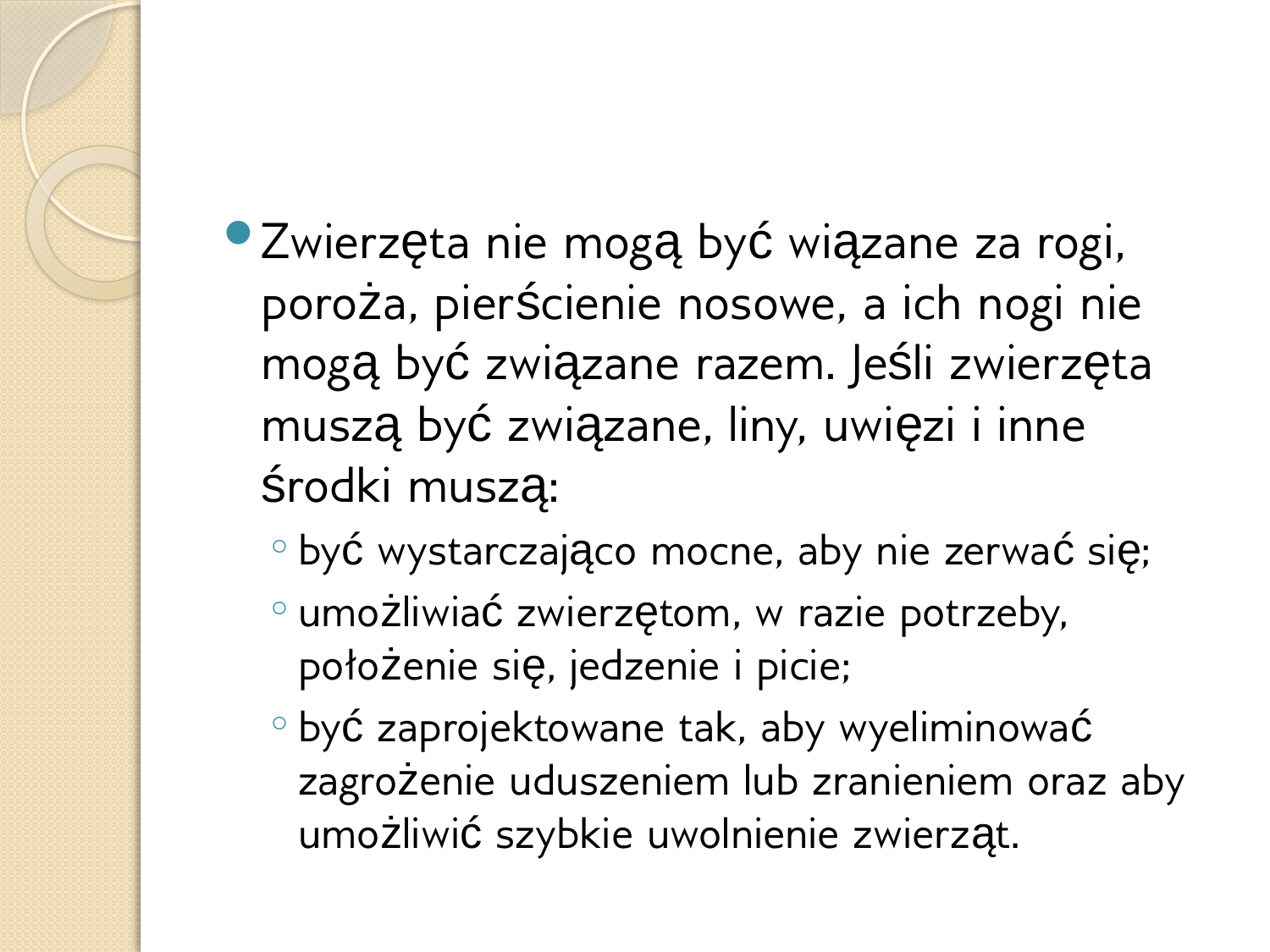

#
Zwierzęta nie mogą być wiązane za rogi, poroża, pierścienie nosowe, a ich nogi nie mogą być związane razem. Jeśli zwierzęta muszą być związane, liny, uwięzi i inne środki muszą:
być wystarczająco mocne, aby nie zerwać się;
umożliwiać zwierzętom, w razie potrzeby, położenie się, jedzenie i picie;
być zaprojektowane tak, aby wyeliminować zagrożenie uduszeniem lub zranieniem oraz aby umożliwić szybkie uwolnienie zwierząt.